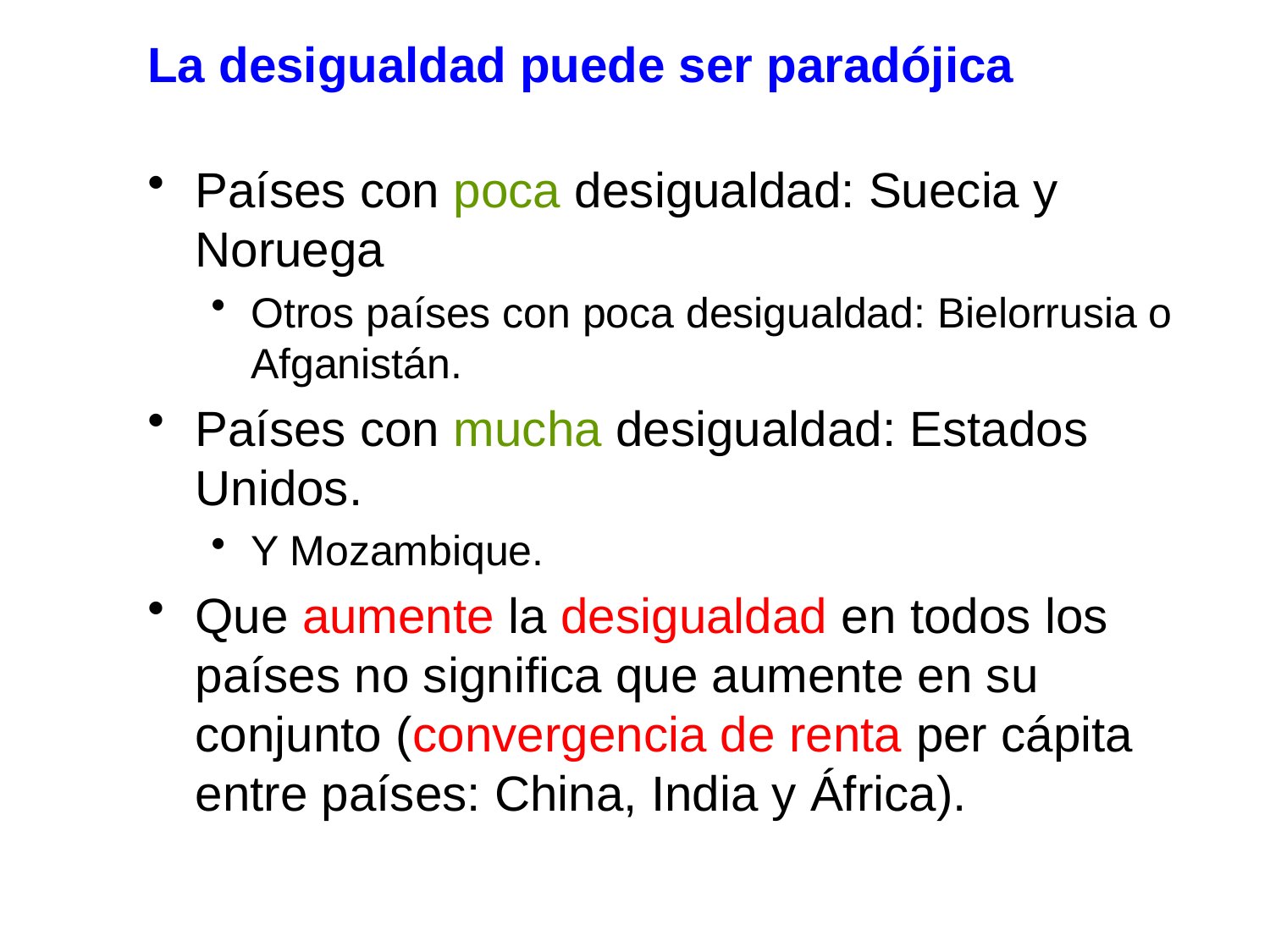

# La desigualdad puede ser paradójica
Países con poca desigualdad: Suecia y Noruega
Otros países con poca desigualdad: Bielorrusia o Afganistán.
Países con mucha desigualdad: Estados Unidos.
Y Mozambique.
Que aumente la desigualdad en todos los países no significa que aumente en su conjunto (convergencia de renta per cápita entre países: China, India y África).